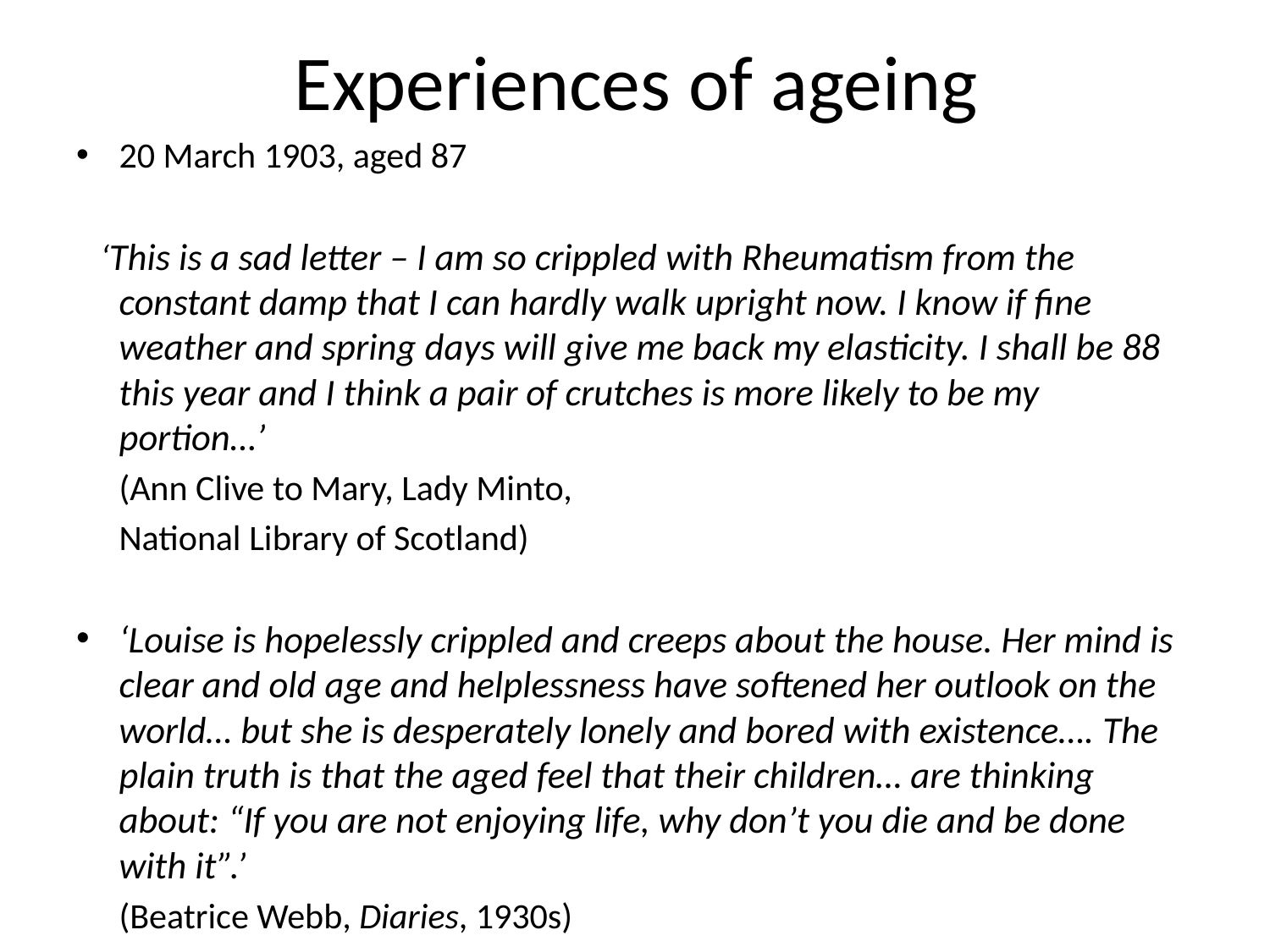

# Experiences of ageing
20 March 1903, aged 87

   ‘This is a sad letter – I am so crippled with Rheumatism from the constant damp that I can hardly walk upright now. I know if fine weather and spring days will give me back my elasticity. I shall be 88 this year and I think a pair of crutches is more likely to be my portion…’
 					(Ann Clive to Mary, Lady Minto,
 						National Library of Scotland)

‘Louise is hopelessly crippled and creeps about the house. Her mind is clear and old age and helplessness have softened her outlook on the world… but she is desperately lonely and bored with existence…. The plain truth is that the aged feel that their children… are thinking about: “If you are not enjoying life, why don’t you die and be done with it”.’
					(Beatrice Webb, Diaries, 1930s)